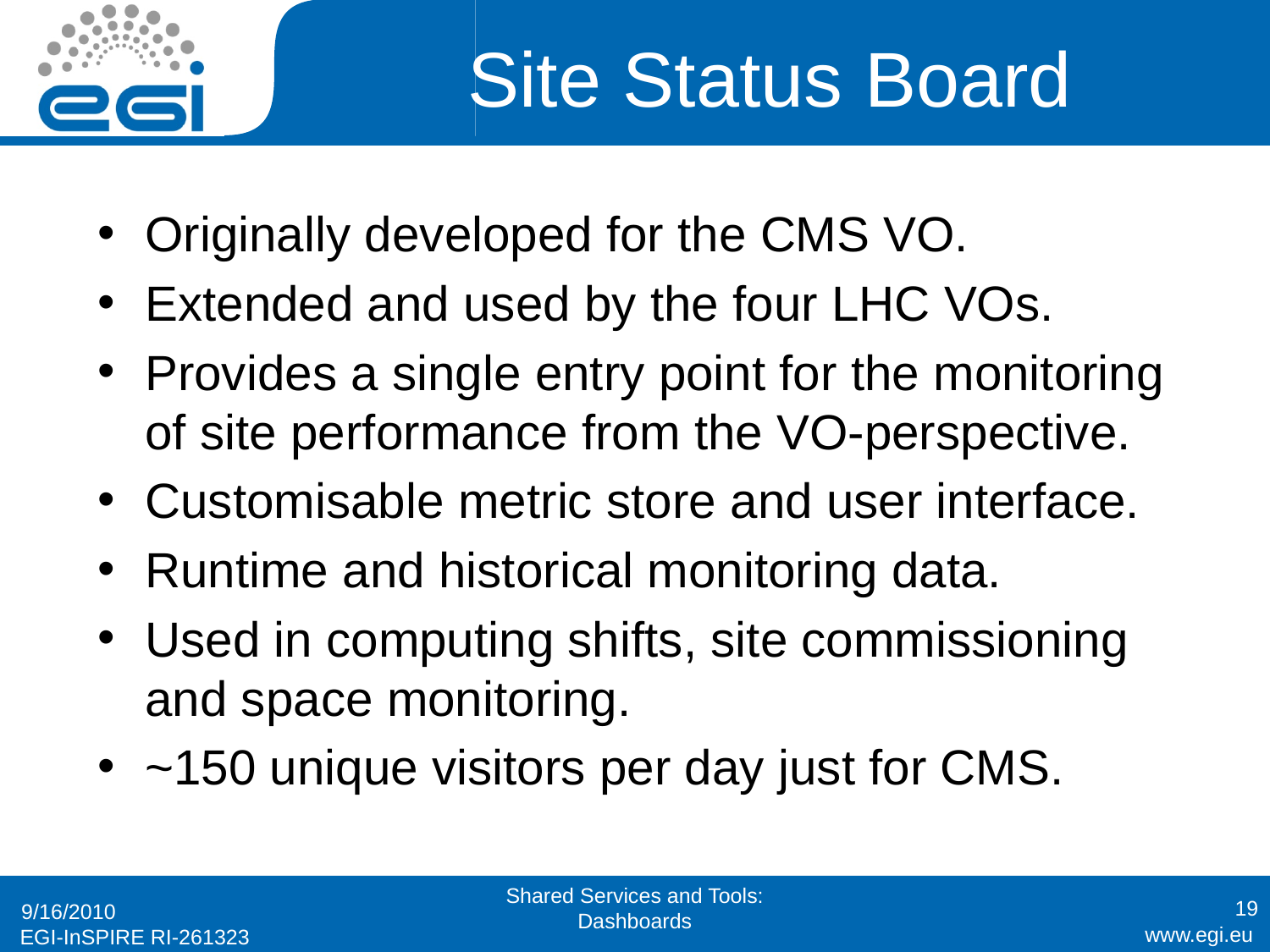

# Site Status Board
Originally developed for the CMS VO.
Extended and used by the four LHC VOs.
Provides a single entry point for the monitoring of site performance from the VO-perspective.
Customisable metric store and user interface.
Runtime and historical monitoring data.
Used in computing shifts, site commissioning and space monitoring.
~150 unique visitors per day just for CMS.
Shared Services and Tools: Dashboards
19
9/16/2010